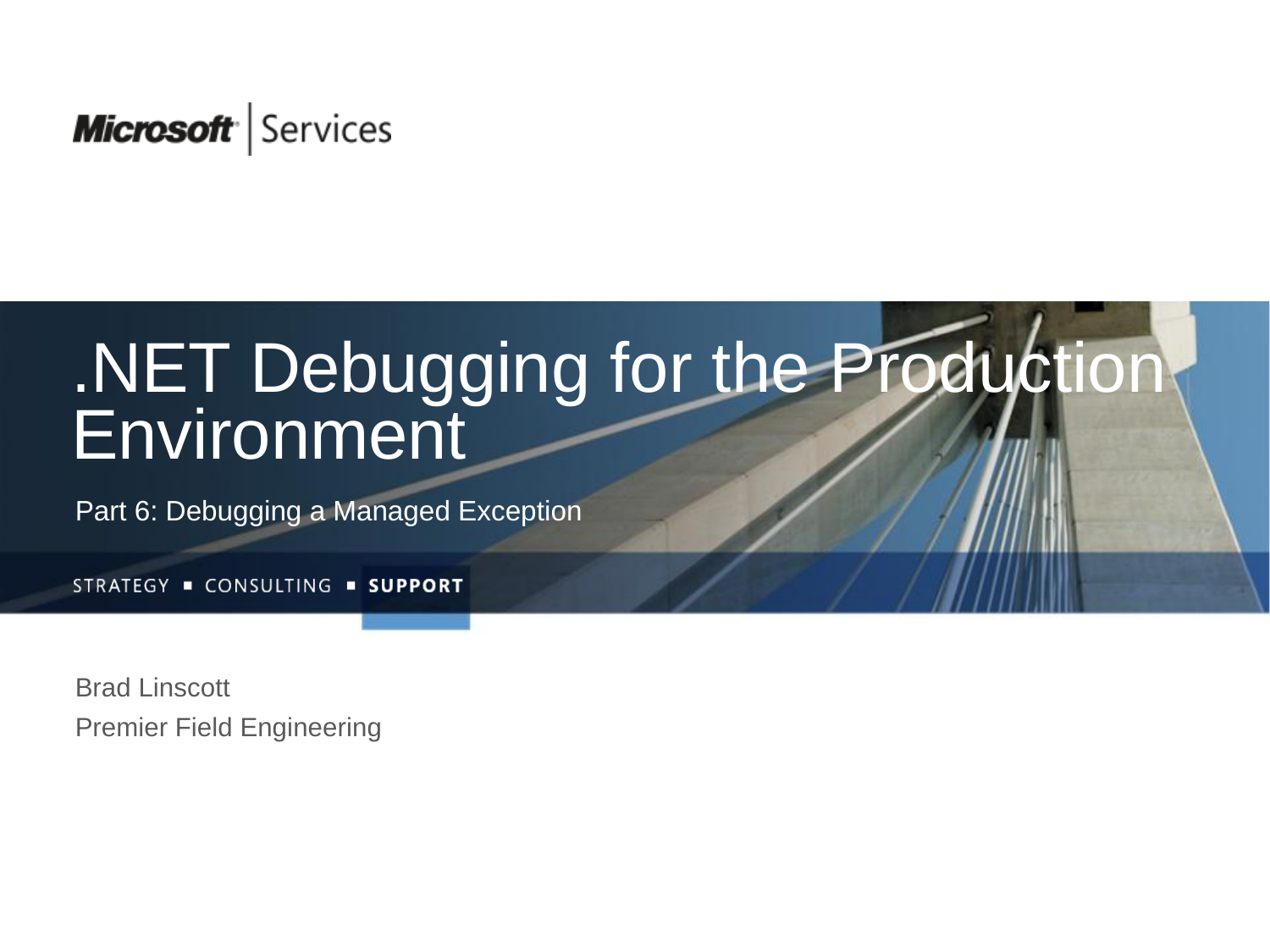

# .NET Debugging for the Production Environment
Part 6: Debugging a Managed Exception
Brad Linscott
Premier Field Engineering